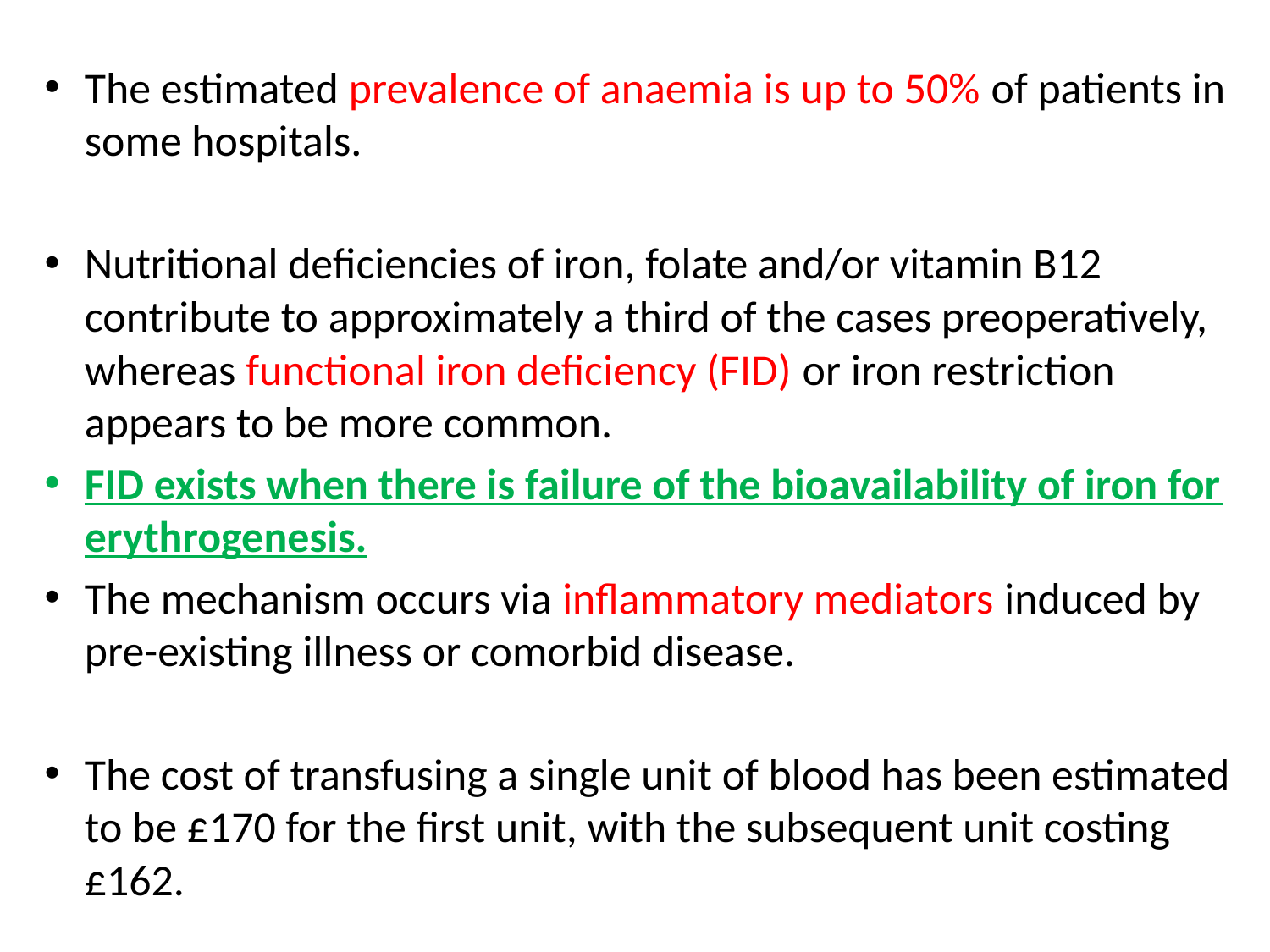

The estimated prevalence of anaemia is up to 50% of patients in some hospitals.

Nutritional deficiencies of iron, folate and/or vitamin B12 contribute to approximately a third of the cases preoperatively, whereas functional iron deficiency (FID) or iron restriction appears to be more common.
FID exists when there is failure of the bioavailability of iron for erythrogenesis.
The mechanism occurs via inflammatory mediators induced by pre-existing illness or comorbid disease.

The cost of transfusing a single unit of blood has been estimated to be £170 for the first unit, with the subsequent unit costing £162.